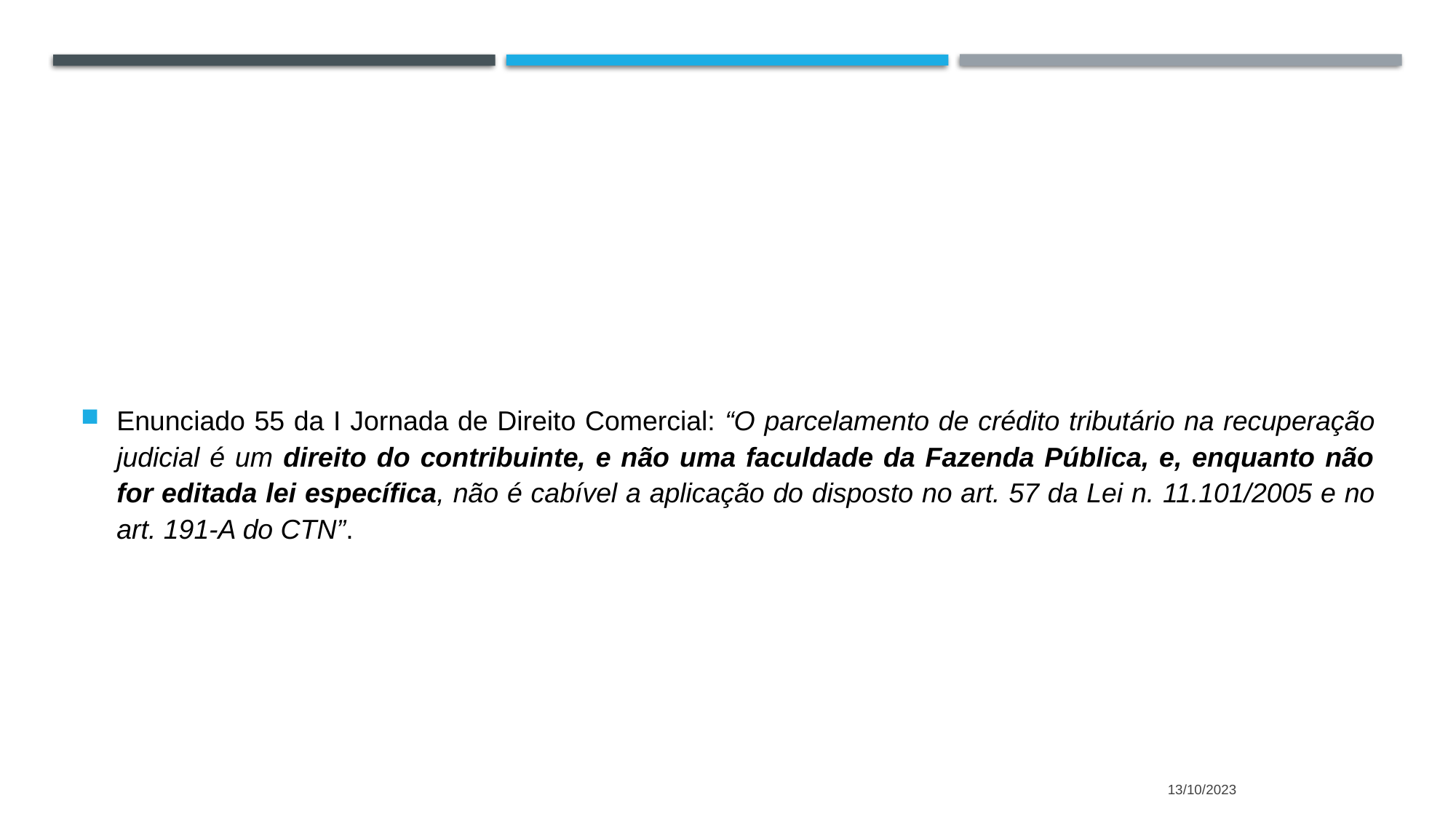

Enunciado 55 da I Jornada de Direito Comercial: “O parcelamento de crédito tributário na recuperação judicial é um direito do contribuinte, e não uma faculdade da Fazenda Pública, e, enquanto não for editada lei específica, não é cabível a aplicação do disposto no art. 57 da Lei n. 11.101/2005 e no art. 191-A do CTN”.

13/10/2023